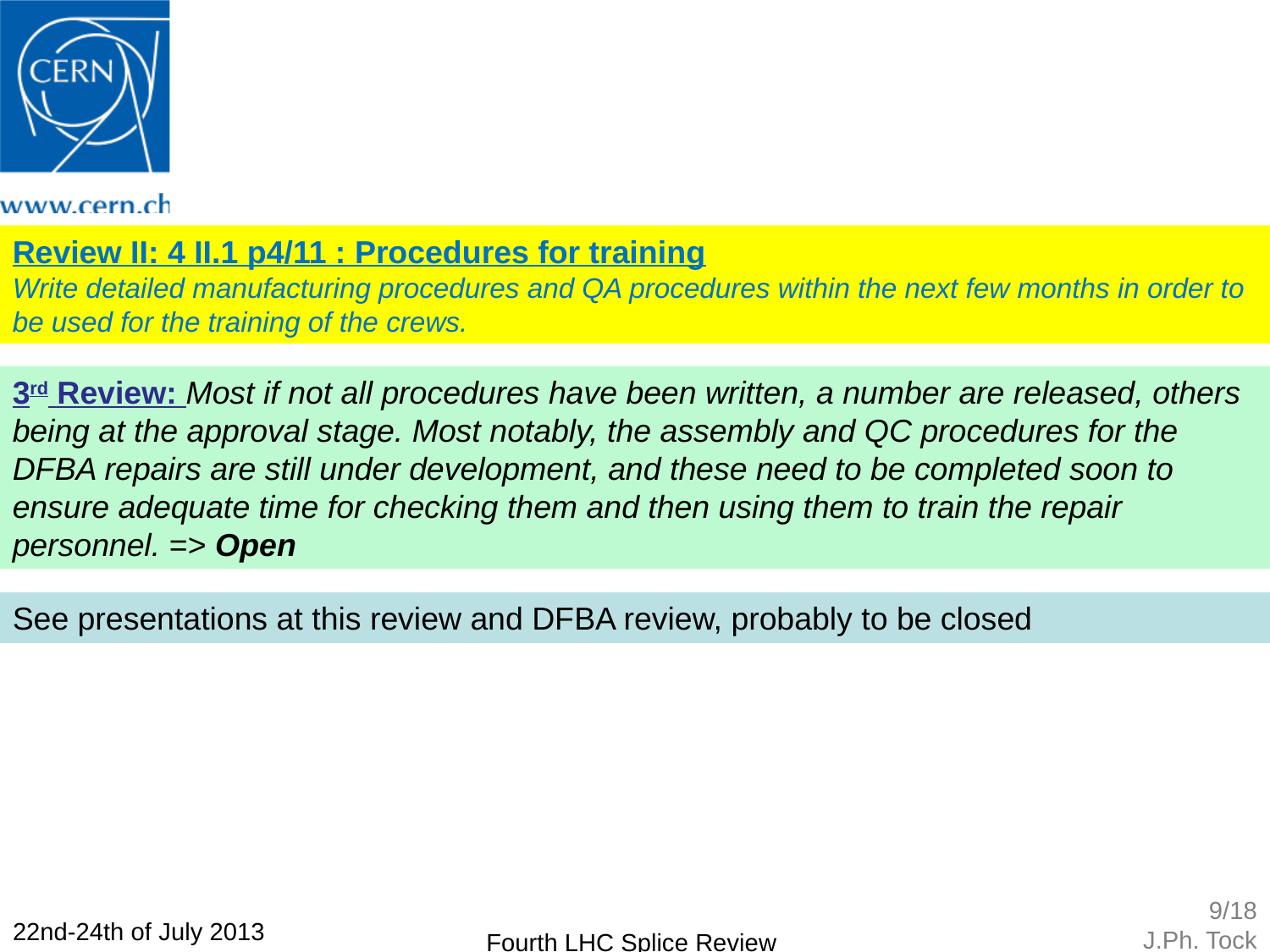

Review II: 4 II.1 p4/11 : Procedures for training
Write detailed manufacturing procedures and QA procedures within the next few months in order to be used for the training of the crews.
3rd Review: Most if not all procedures have been written, a number are released, others being at the approval stage. Most notably, the assembly and QC procedures for the DFBA repairs are still under development, and these need to be completed soon to ensure adequate time for checking them and then using them to train the repair personnel. => Open
See presentations at this review and DFBA review, probably to be closed
9/18
J.Ph. Tock
22nd-24th of July 2013
Fourth LHC Splice Review